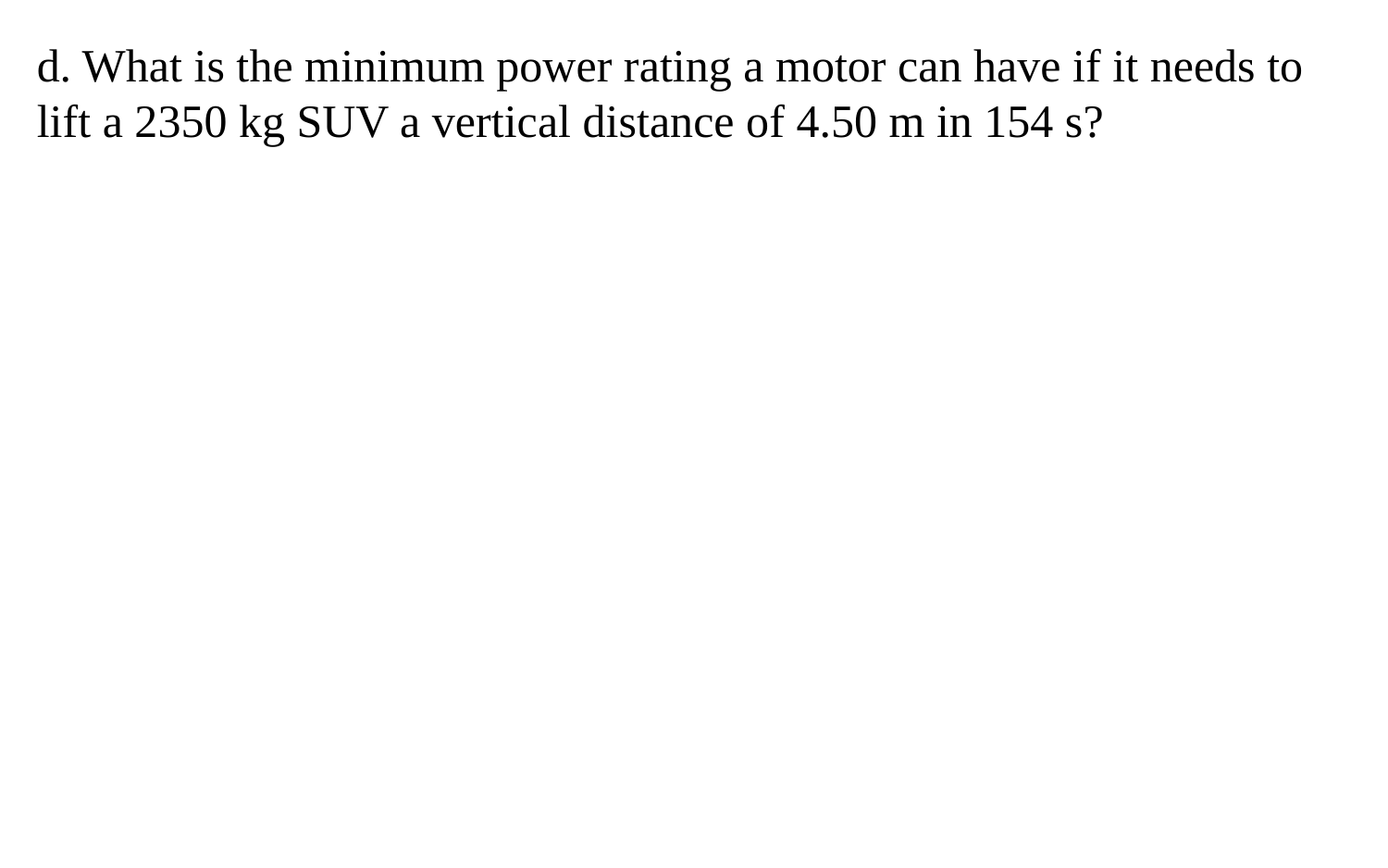

d. What is the minimum power rating a motor can have if it needs to lift a 2350 kg SUV a vertical distance of 4.50 m in 154 s?